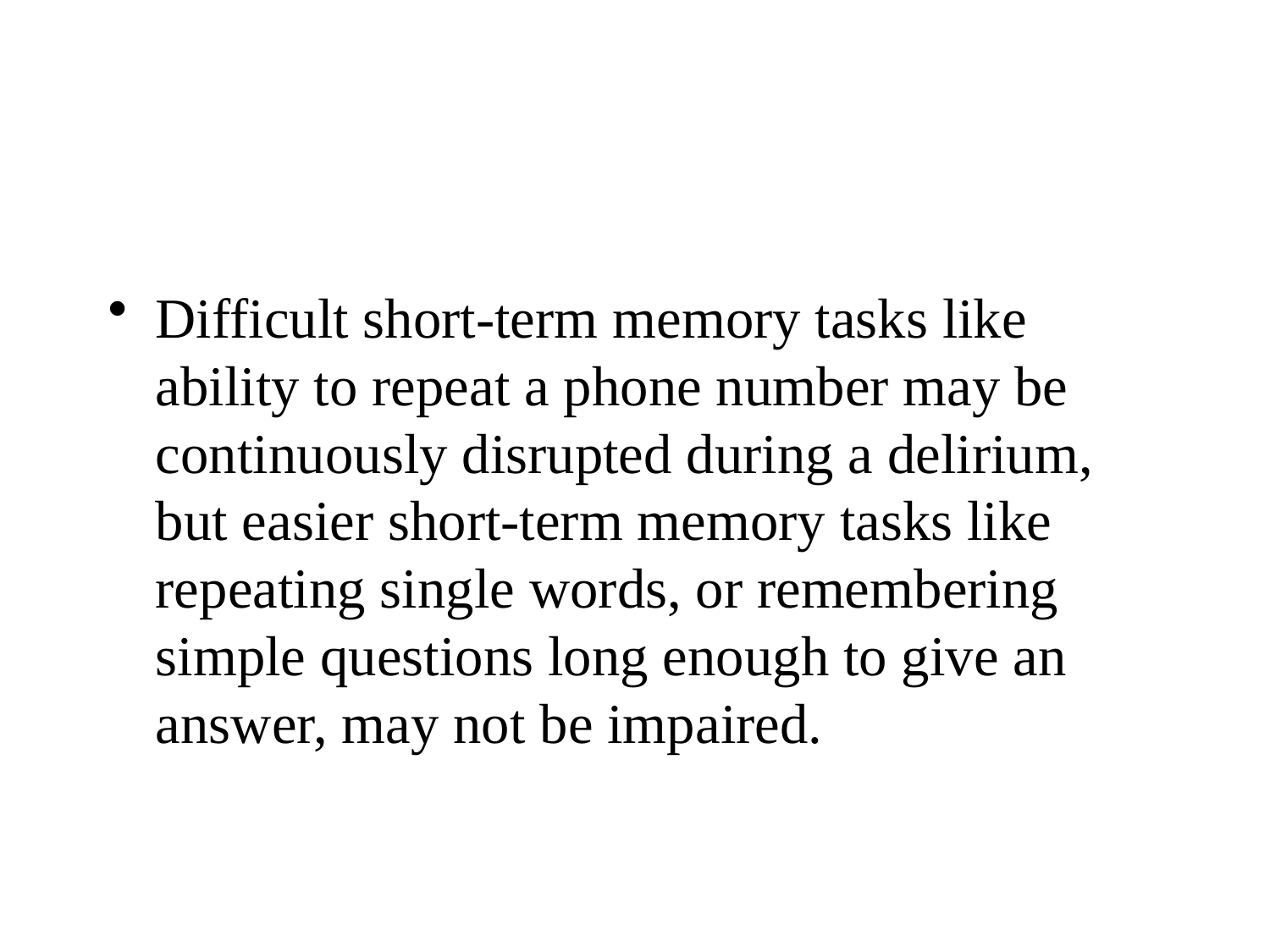

#
Difficult short-term memory tasks like ability to repeat a phone number may be continuously disrupted during a delirium, but easier short-term memory tasks like repeating single words, or remembering simple questions long enough to give an answer, may not be impaired.